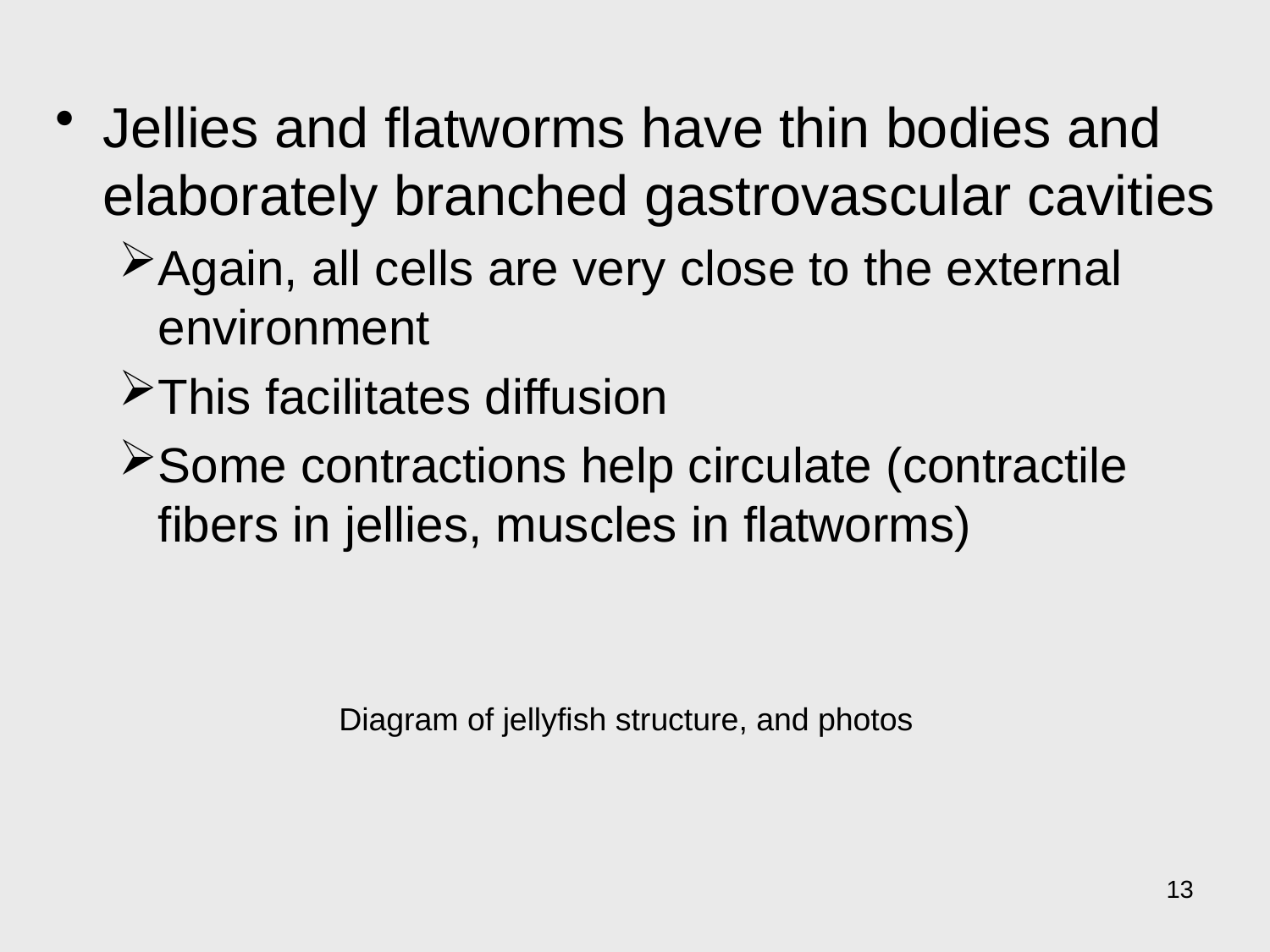

Jellies and flatworms have thin bodies and elaborately branched gastrovascular cavities
Again, all cells are very close to the external environment
This facilitates diffusion
Some contractions help circulate (contractile fibers in jellies, muscles in flatworms)
Diagram of jellyfish structure, and photos
13